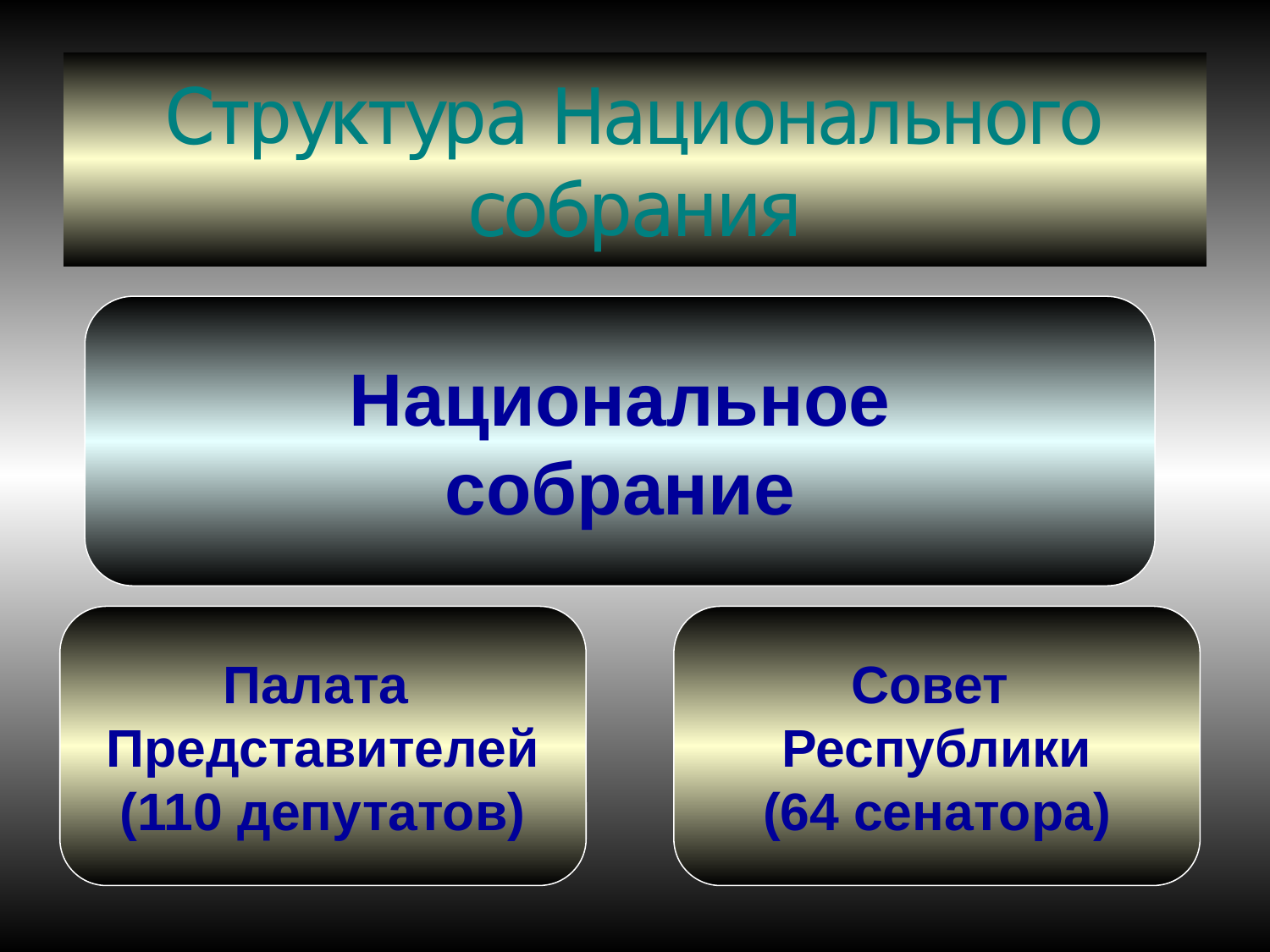

# Структура Национального собрания
Национальное
собрание
Палата
Представителей
(110 депутатов)
Совет
Республики
(64 сенатора)